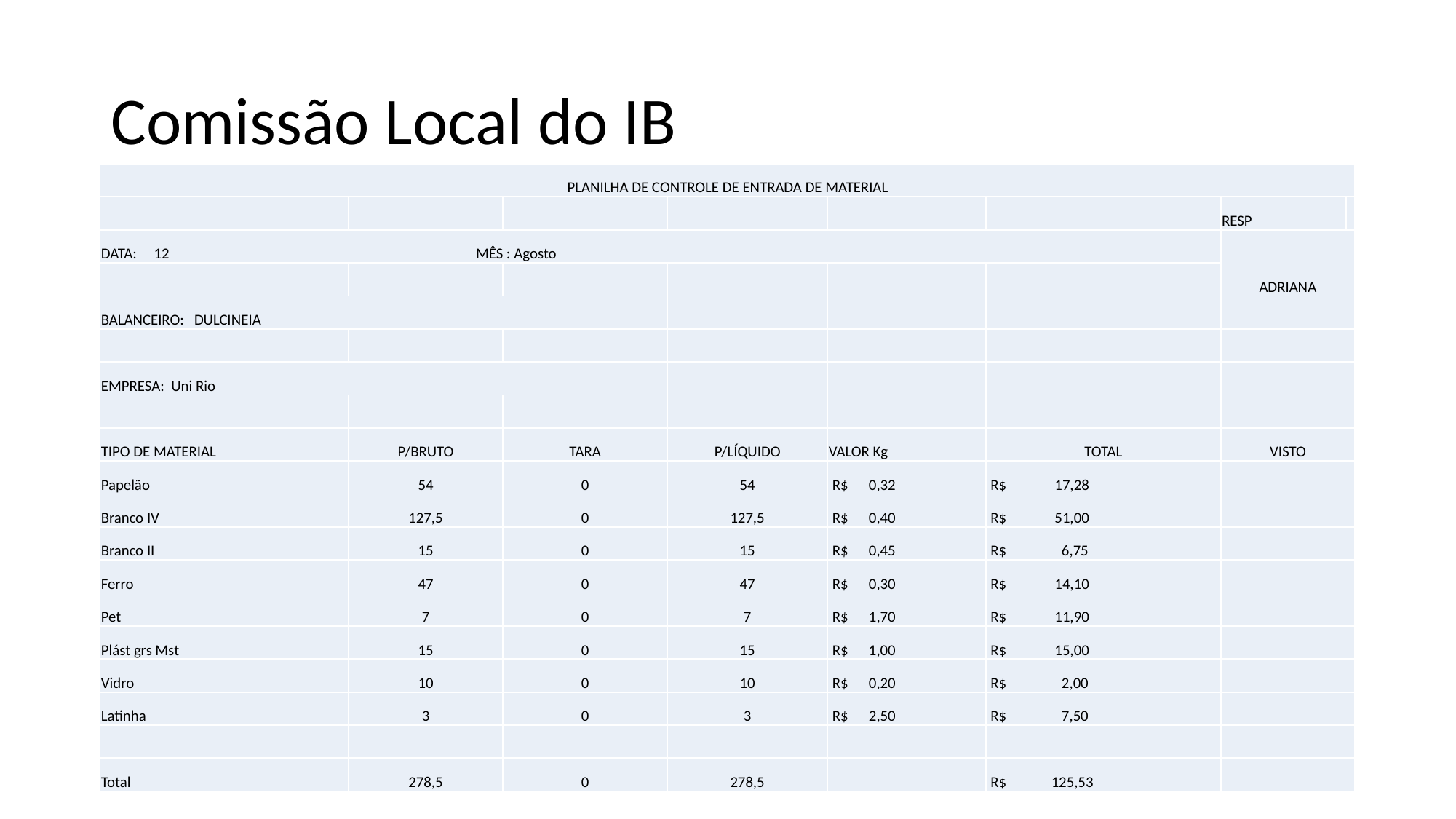

# Comissão Local do IB
| PLANILHA DE CONTROLE DE ENTRADA DE MATERIAL |  |  |  |  |  |  |  |
| --- | --- | --- | --- | --- | --- | --- | --- |
|  |  |  |  |  |  | RESP |  |
| DATA: 12 MÊS : Agosto |  |  |  |  |  | ADRIANA |  |
|  |  |  |  |  |  |  |  |
| BALANCEIRO: DULCINEIA |  |  |  |  |  |  |  |
|  |  |  |  |  |  |  |  |
| EMPRESA: Uni Rio |  |  |  |  |  |  |  |
|  |  |  |  |  |  |  |  |
| TIPO DE MATERIAL | P/BRUTO | TARA | P/LÍQUIDO | VALOR Kg | TOTAL | VISTO |  |
| Papelão | 54 | 0 | 54 | R$ 0,32 | R$ 17,28 |  |  |
| Branco IV | 127,5 | 0 | 127,5 | R$ 0,40 | R$ 51,00 |  |  |
| Branco II | 15 | 0 | 15 | R$ 0,45 | R$ 6,75 |  |  |
| Ferro | 47 | 0 | 47 | R$ 0,30 | R$ 14,10 |  |  |
| Pet | 7 | 0 | 7 | R$ 1,70 | R$ 11,90 |  |  |
| Plást grs Mst | 15 | 0 | 15 | R$ 1,00 | R$ 15,00 |  |  |
| Vidro | 10 | 0 | 10 | R$ 0,20 | R$ 2,00 |  |  |
| Latinha | 3 | 0 | 3 | R$ 2,50 | R$ 7,50 |  |  |
|  |  |  |  |  |  |  |  |
| Total | 278,5 | 0 | 278,5 |  | R$ 125,53 |  |  |